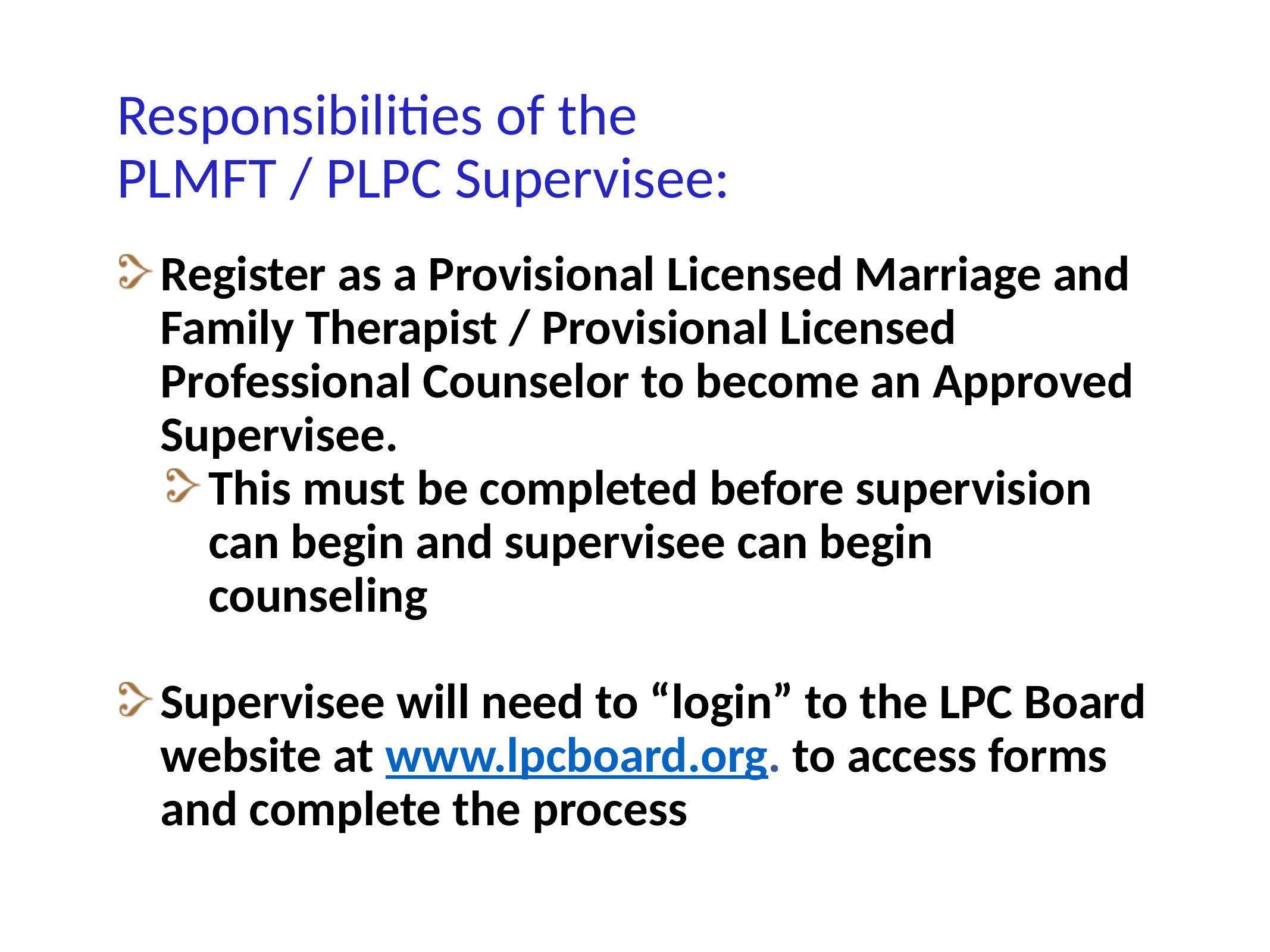

# Responsibilities of the PLMFT / PLPC Supervisee:
Register as a Provisional Licensed Marriage and Family Therapist / Provisional Licensed Professional Counselor to become an Approved Supervisee.
This must be completed before supervision can begin and supervisee can begin counseling

Supervisee will need to “login” to the LPC Board website at www.lpcboard.org. to access forms and complete the process